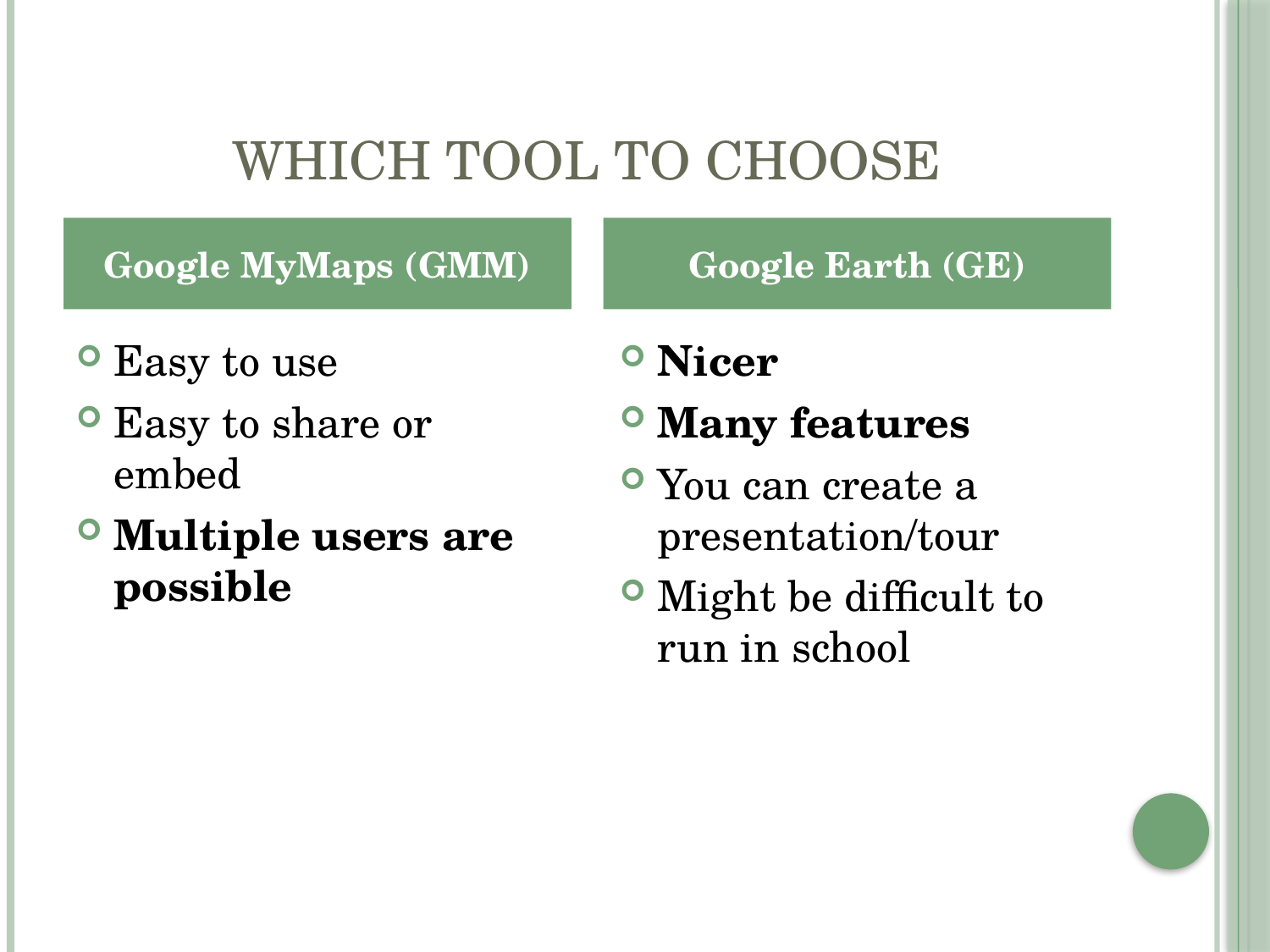

# Which tool to choose
Google MyMaps (GMM)
Google Earth (GE)
Easy to use
Easy to share or embed
Multiple users are possible
Nicer
Many features
You can create a presentation/tour
Might be difficult to run in school